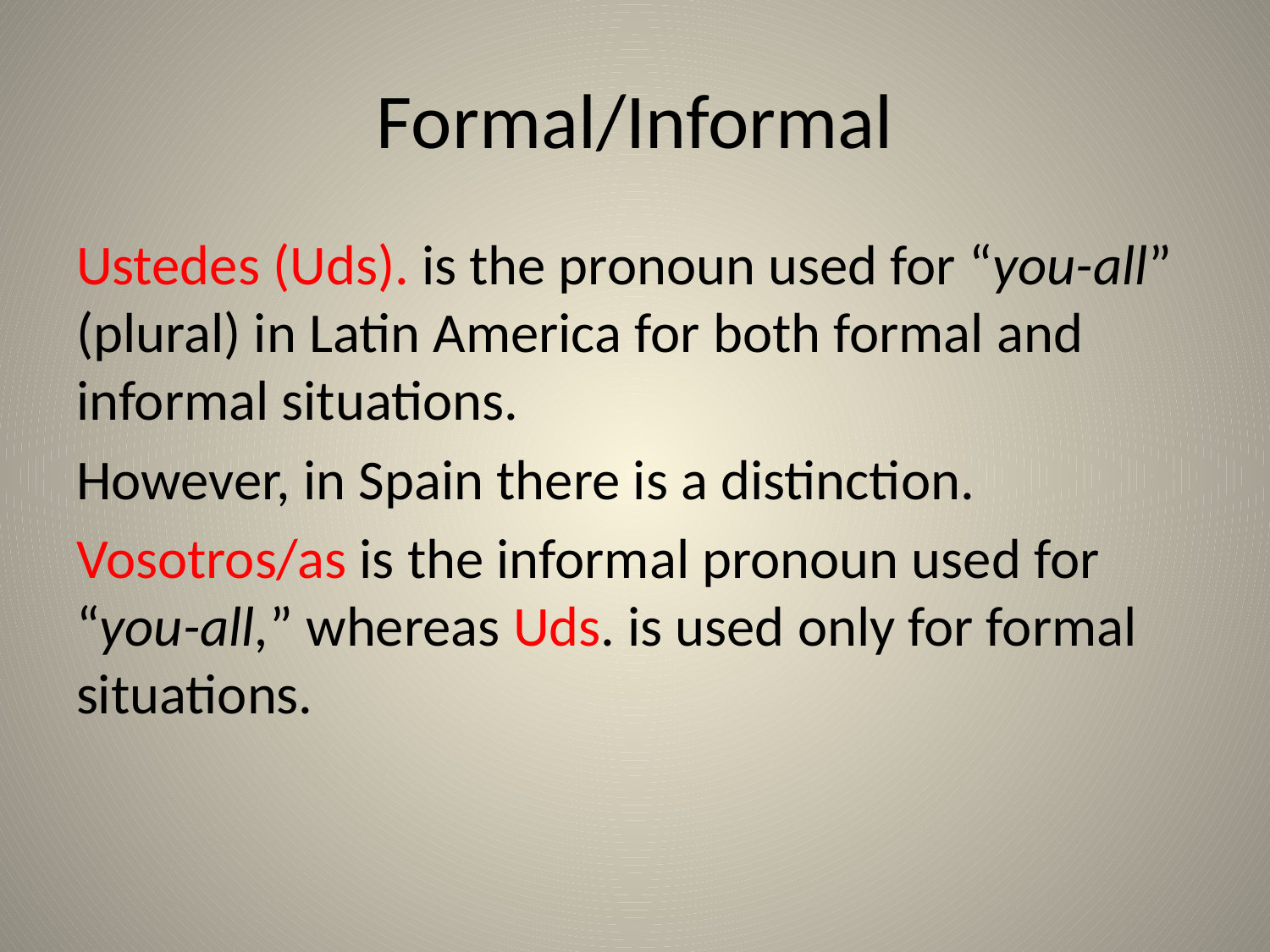

# Formal/Informal
Ustedes (Uds). is the pronoun used for “you-all” (plural) in Latin America for both formal and informal situations.
However, in Spain there is a distinction.
Vosotros/as is the informal pronoun used for “you-all,” whereas Uds. is used only for formal situations.